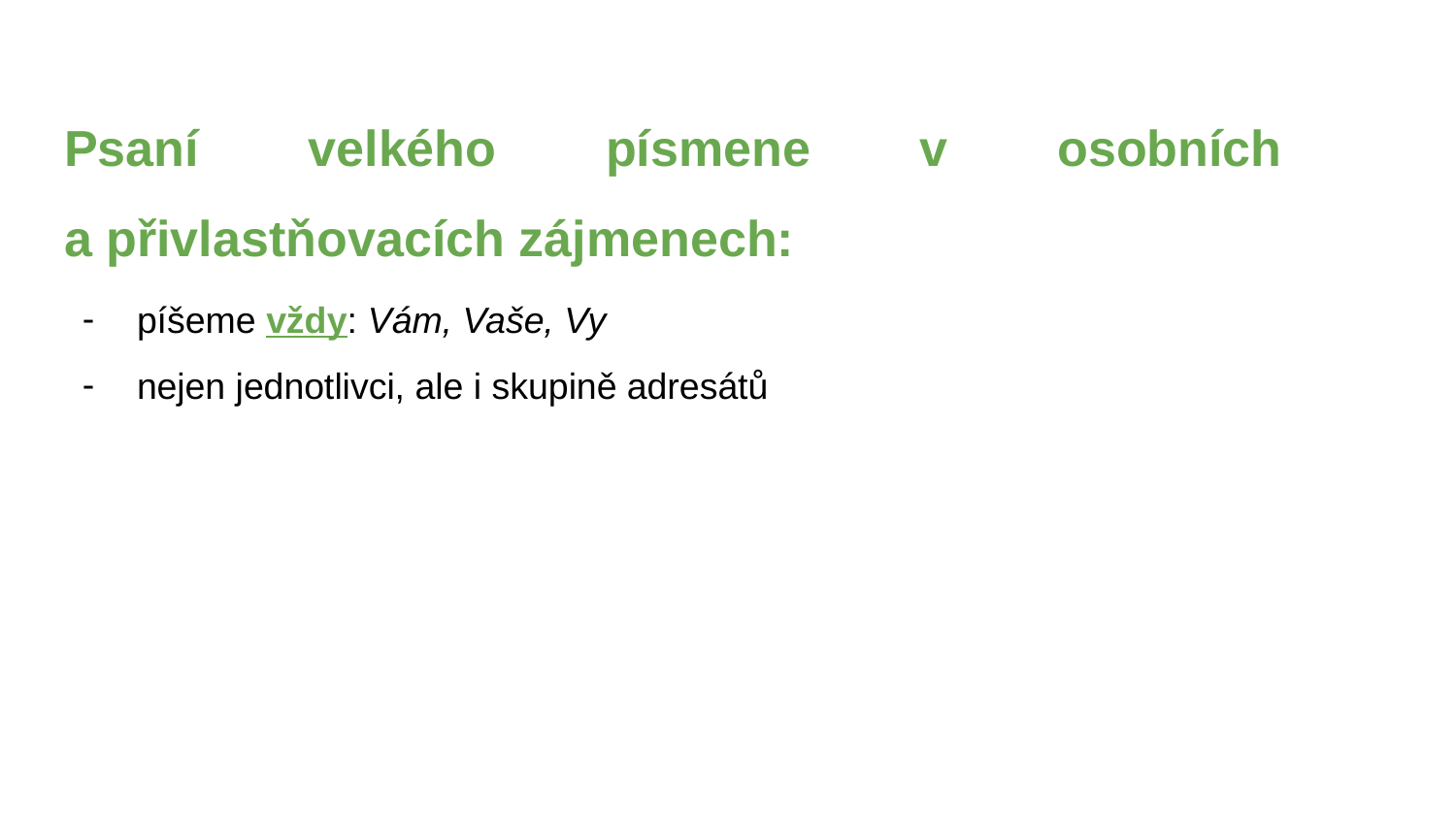

# Psaní velkého písmene v osobních a přivlastňovacích zájmenech:
píšeme vždy: Vám, Vaše, Vy
nejen jednotlivci, ale i skupině adresátů